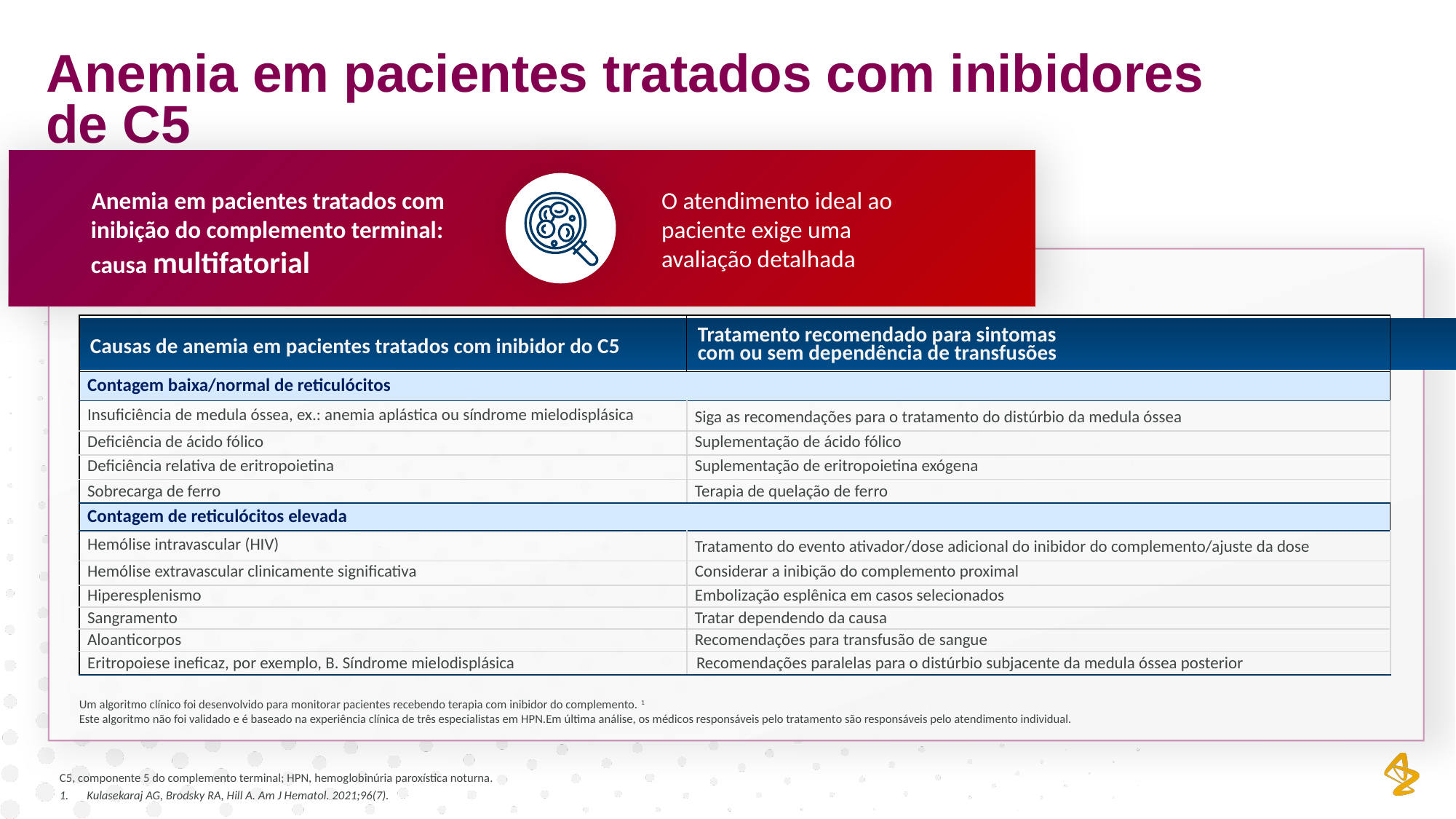

Anemia em pacientes tratados com inibidores de C5

Anemia em pacientes tratados com inibição do complemento terminal: causa multifatorial
O atendimento ideal ao paciente exige uma avaliação detalhada

| Causas de anemia em pacientes tratados com inibidor do C5 | Tratamento recomendado para sintomas com ou sem dependência de transfusões |
| --- | --- |
| Contagem baixa/normal de reticulócitos |  |
| Insuficiência de medula óssea, ex.: anemia aplástica ou síndrome mielodisplásica | Siga as recomendações para o tratamento do distúrbio da medula óssea |
| Deficiência de ácido fólico | Suplementação de ácido fólico |
| Deficiência relativa de eritropoietina | Suplementação de eritropoietina exógena |
| Sobrecarga de ferro | Terapia de quelação de ferro |
| Contagem de reticulócitos elevada |  |
| Hemólise intravascular (HIV) | Tratamento do evento ativador/dose adicional do inibidor do complemento/ajuste da dose |
| Hemólise extravascular clinicamente significativa | Considerar a inibição do complemento proximal |
| Hiperesplenismo | Embolização esplênica em casos selecionados |
| Sangramento | Tratar dependendo da causa |
| Aloanticorpos | Recomendações para transfusão de sangue |
| Eritropoiese ineficaz, por exemplo, B. Síndrome mielodisplásica | Recomendações paralelas para o distúrbio subjacente da medula óssea posterior |

Um algoritmo clínico foi desenvolvido para monitorar pacientes recebendo terapia com inibidor do complemento. 1
Este algoritmo não foi validado e é baseado na experiência clínica de três especialistas em HPN.Em última análise, os médicos responsáveis pelo tratamento são responsáveis pelo atendimento individual.
C5, componente 5 do complemento terminal; HPN, hemoglobinúria paroxística noturna.
Kulasekaraj AG, Brodsky RA, Hill A. Am J Hematol. 2021;96(7).